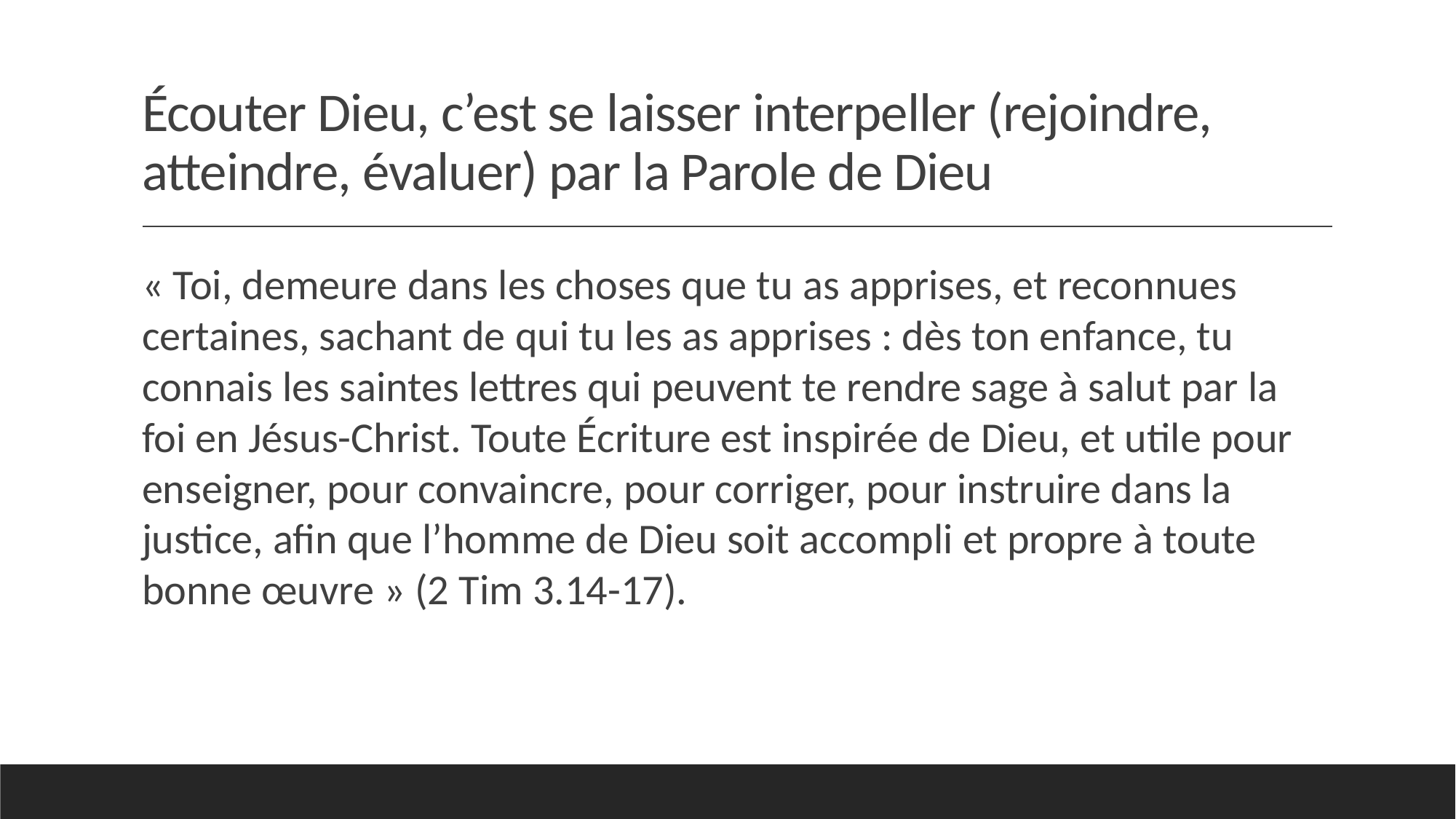

# Écouter Dieu, c’est se laisser interpeller (rejoindre, atteindre, évaluer) par la Parole de Dieu
« Toi, demeure dans les choses que tu as apprises, et reconnues certaines, sachant de qui tu les as apprises : dès ton enfance, tu connais les saintes lettres qui peuvent te rendre sage à salut par la foi en Jésus-Christ. Toute Écriture est inspirée de Dieu, et utile pour enseigner, pour convaincre, pour corriger, pour instruire dans la justice, afin que l’homme de Dieu soit accompli et propre à toute bonne œuvre » (2 Tim 3.14-17).